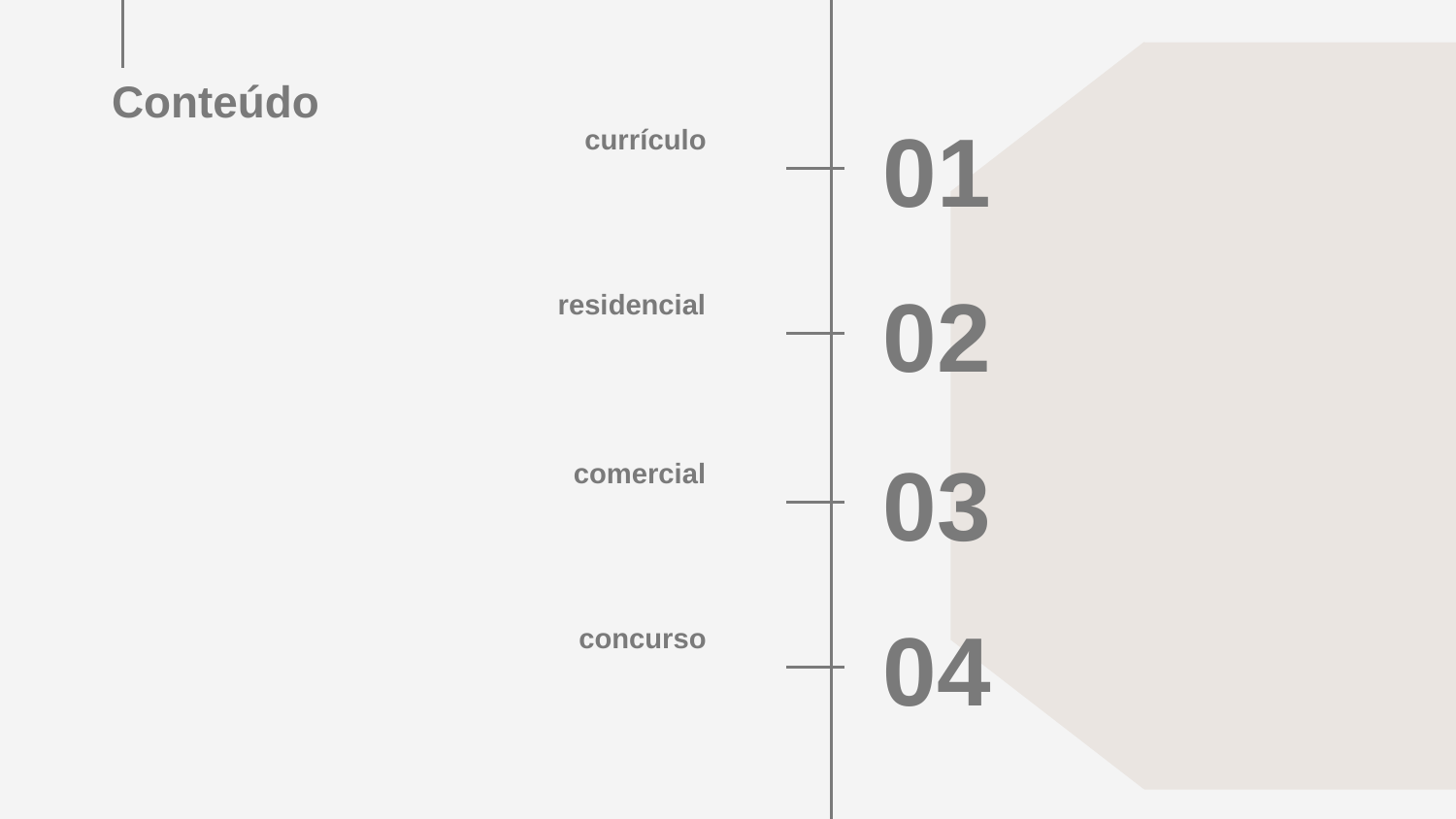

Conteúdo
# currículo
01
residencial
02
comercial
03
concurso
04